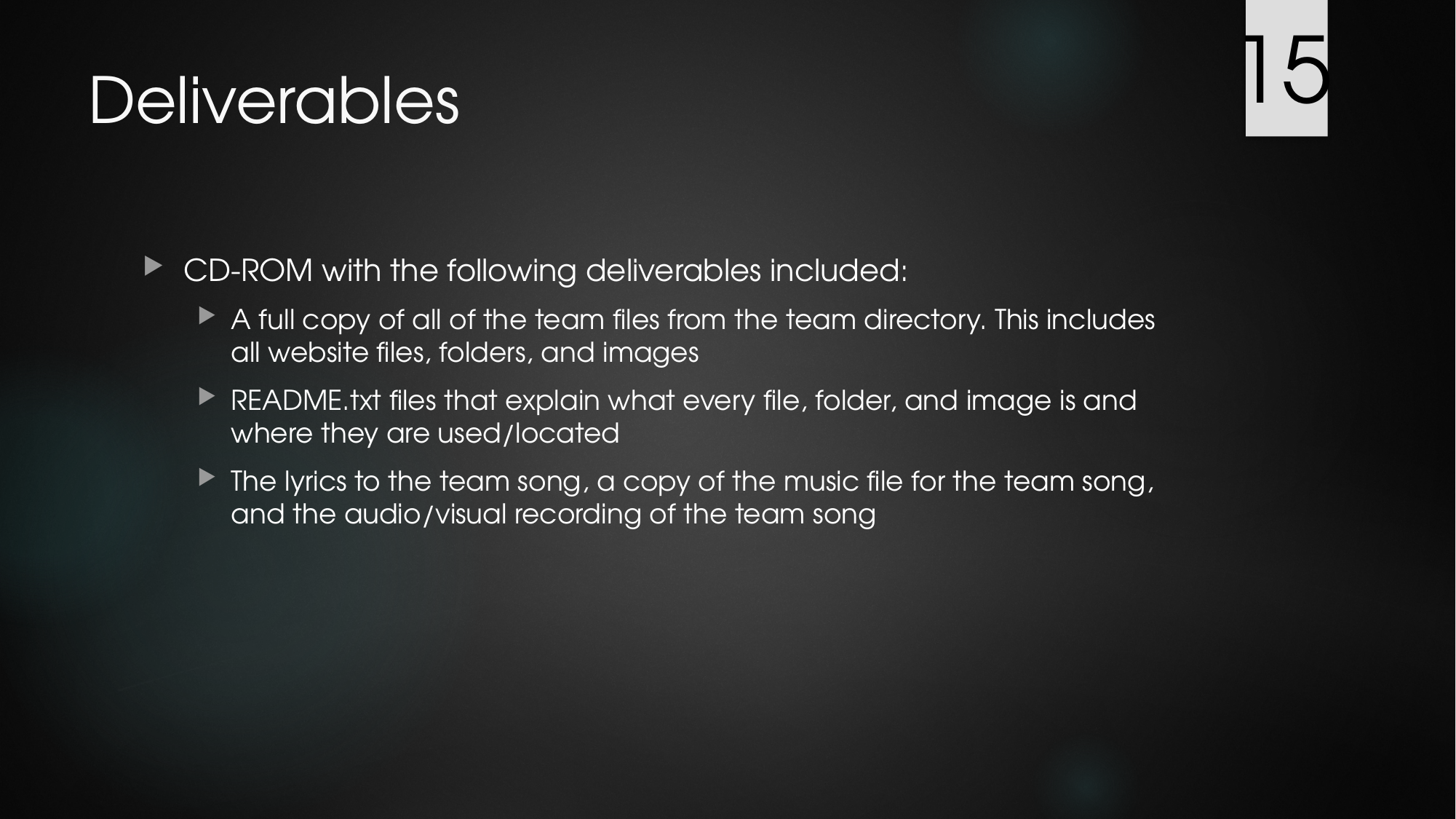

15
# Deliverables
CD-ROM with the following deliverables included:
A full copy of all of the team files from the team directory. This includes all website files, folders, and images
README.txt files that explain what every file, folder, and image is and where they are used/located
The lyrics to the team song, a copy of the music file for the team song, and the audio/visual recording of the team song